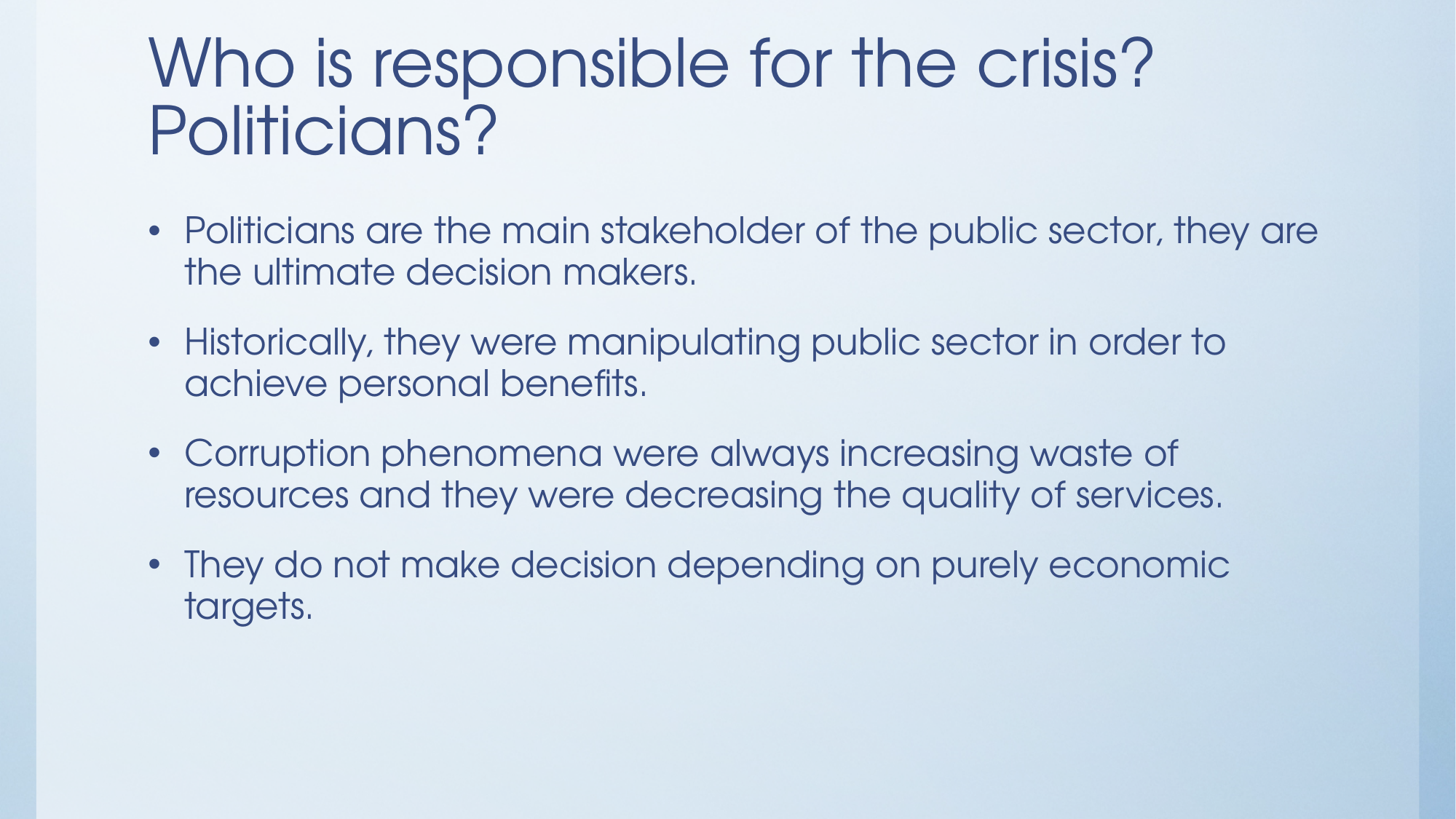

# Who is responsible for the crisis? Politicians?
Politicians are the main stakeholder of the public sector, they are the ultimate decision makers.
Historically, they were manipulating public sector in order to achieve personal benefits.
Corruption phenomena were always increasing waste of resources and they were decreasing the quality of services.
They do not make decision depending on purely economic targets.